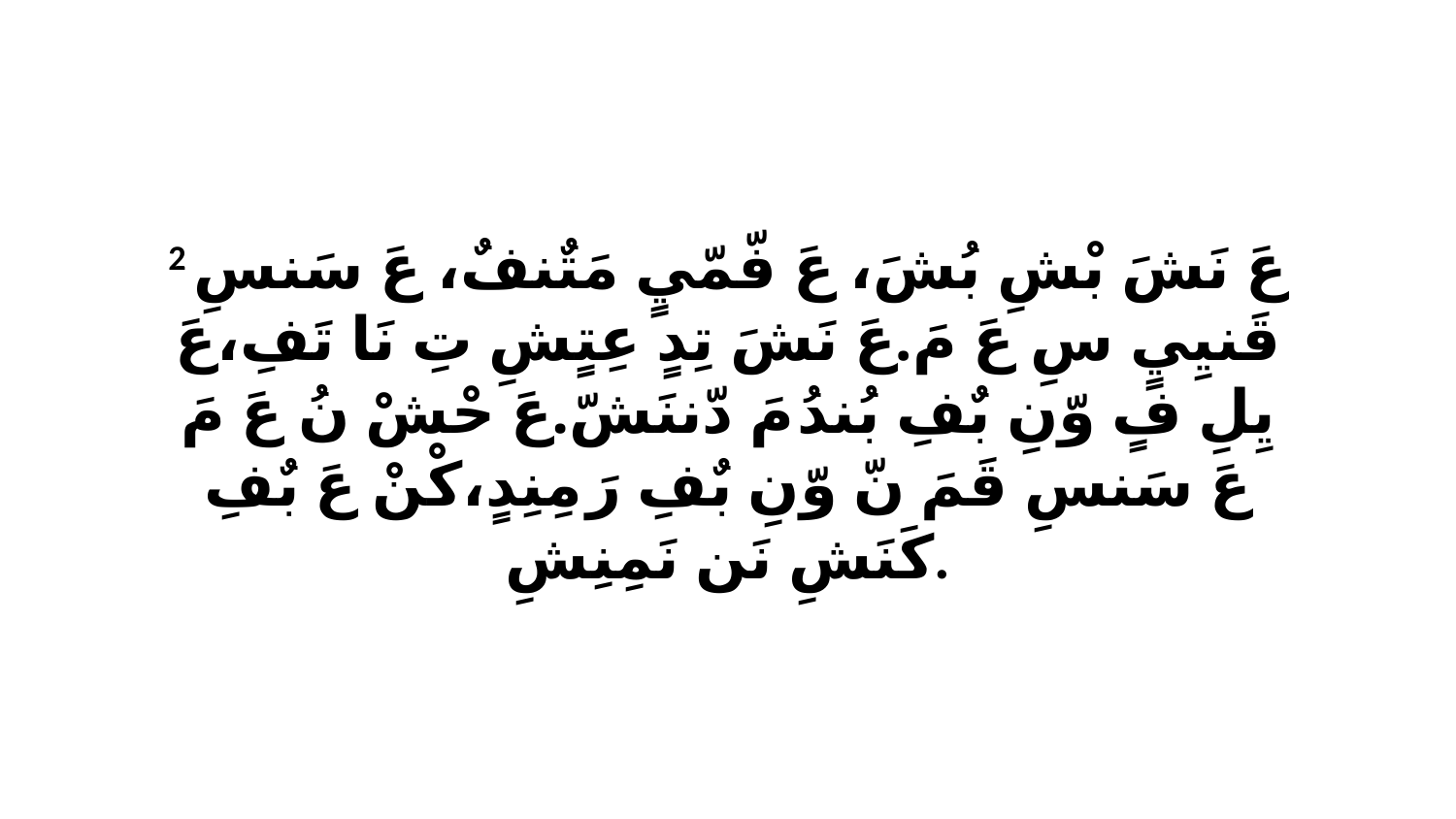

2 عَ نَشَ بْشِ بُشَ، عَ فّمّيٍ مَتٌنفٌ، عَ سَنسِ قَنيِيٍ سِ عَ مَ.عَ نَشَ تِدٍ عِتٍشِ تِ نَا تَفِ،عَ يِلِ فٍ وّنِ بٌفِ بُندُ مَ دّننَشّ.عَ حْشْ نُ عَ مَ عَ سَنسِ قَمَ نّ وّنِ بٌفِ رَ مِنِدٍ،كْنْ عَ بٌفِ كَنَشِ نَن نَمِنِشِ.